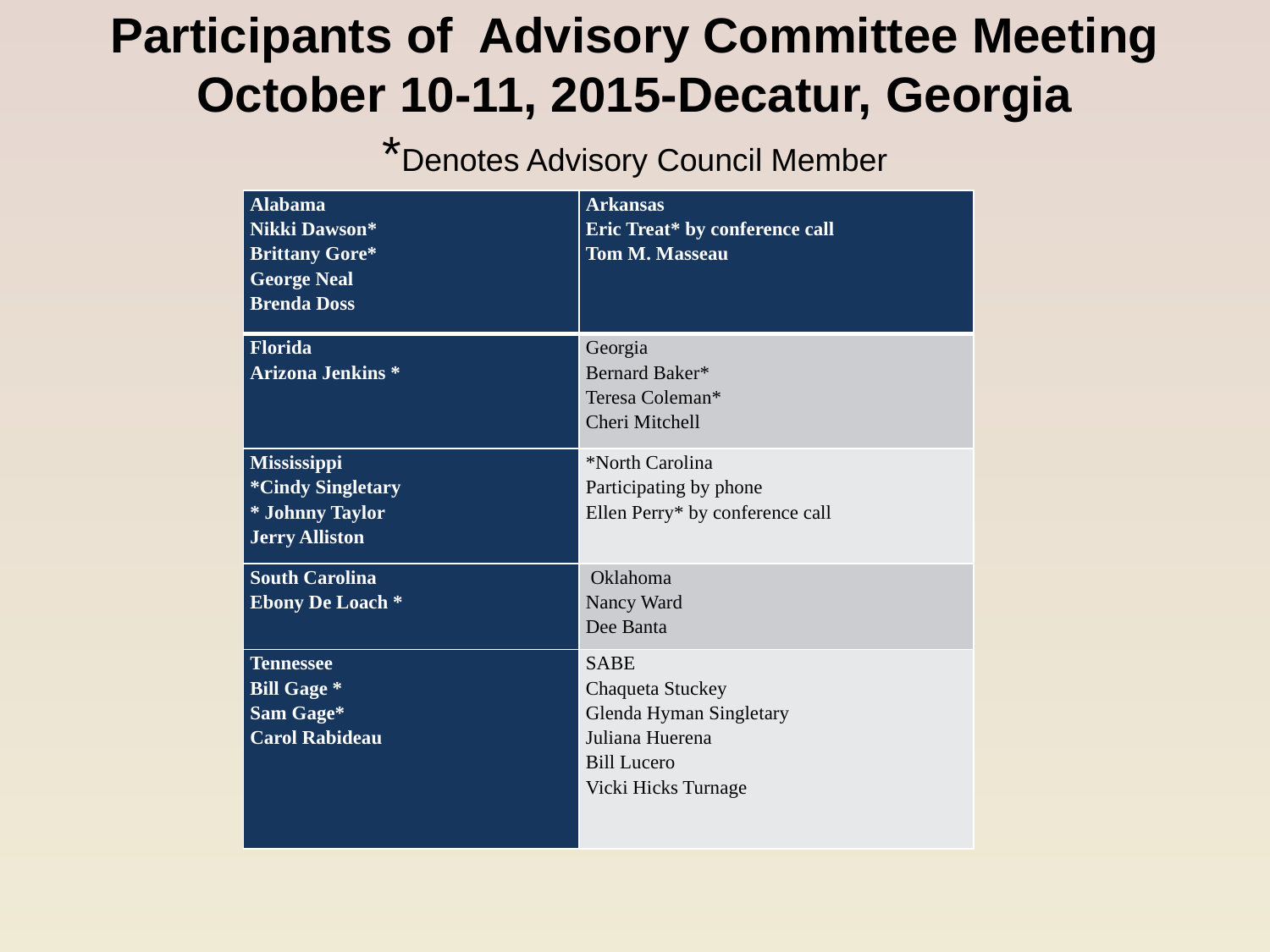

# Participants of  Advisory Committee Meeting October 10-11, 2015-Decatur, Georgia *Denotes Advisory Council Member
| Alabama Nikki Dawson\* Brittany Gore\* George Neal Brenda Doss | Arkansas Eric Treat\* by conference call Tom M. Masseau |
| --- | --- |
| Florida Arizona Jenkins \* | Georgia Bernard Baker\* Teresa Coleman\* Cheri Mitchell |
| Mississippi \*Cindy Singletary \* Johnny Taylor Jerry Alliston | \*North Carolina Participating by phone Ellen Perry\* by conference call |
| South Carolina Ebony De Loach \* | Oklahoma Nancy Ward   Dee Banta |
| Tennessee Bill Gage \* Sam Gage\* Carol Rabideau | SABE Chaqueta Stuckey Glenda Hyman Singletary Juliana Huerena Bill Lucero Vicki Hicks Turnage |